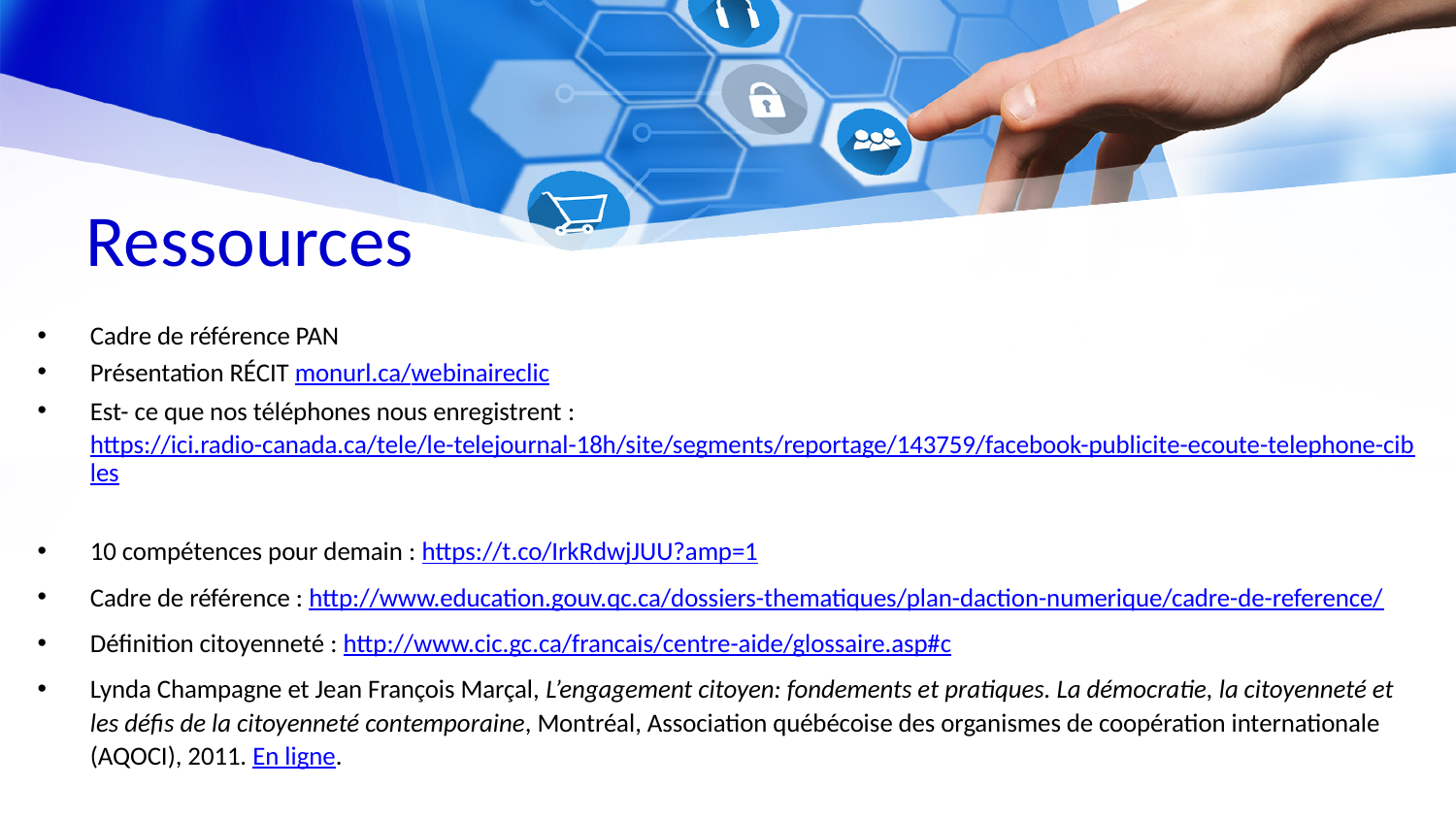

# Ressources
Cadre de référence PAN
Présentation RÉCIT monurl.ca/webinaireclic
Est- ce que nos téléphones nous enregistrent :
https://ici.radio-canada.ca/tele/le-telejournal-18h/site/segments/reportage/143759/facebook-publicite-ecoute-telephone-cibles
10 compétences pour demain : https://t.co/IrkRdwjJUU?amp=1
Cadre de référence : http://www.education.gouv.qc.ca/dossiers-thematiques/plan-daction-numerique/cadre-de-reference/
Définition citoyenneté : http://www.cic.gc.ca/francais/centre-aide/glossaire.asp#c
Lynda Champagne et Jean François Marçal, L’engagement citoyen: fondements et pratiques. La démocratie, la citoyenneté et les défis de la citoyenneté contemporaine, Montréal, Association québécoise des organismes de coopération internationale (AQOCI), 2011. En ligne.